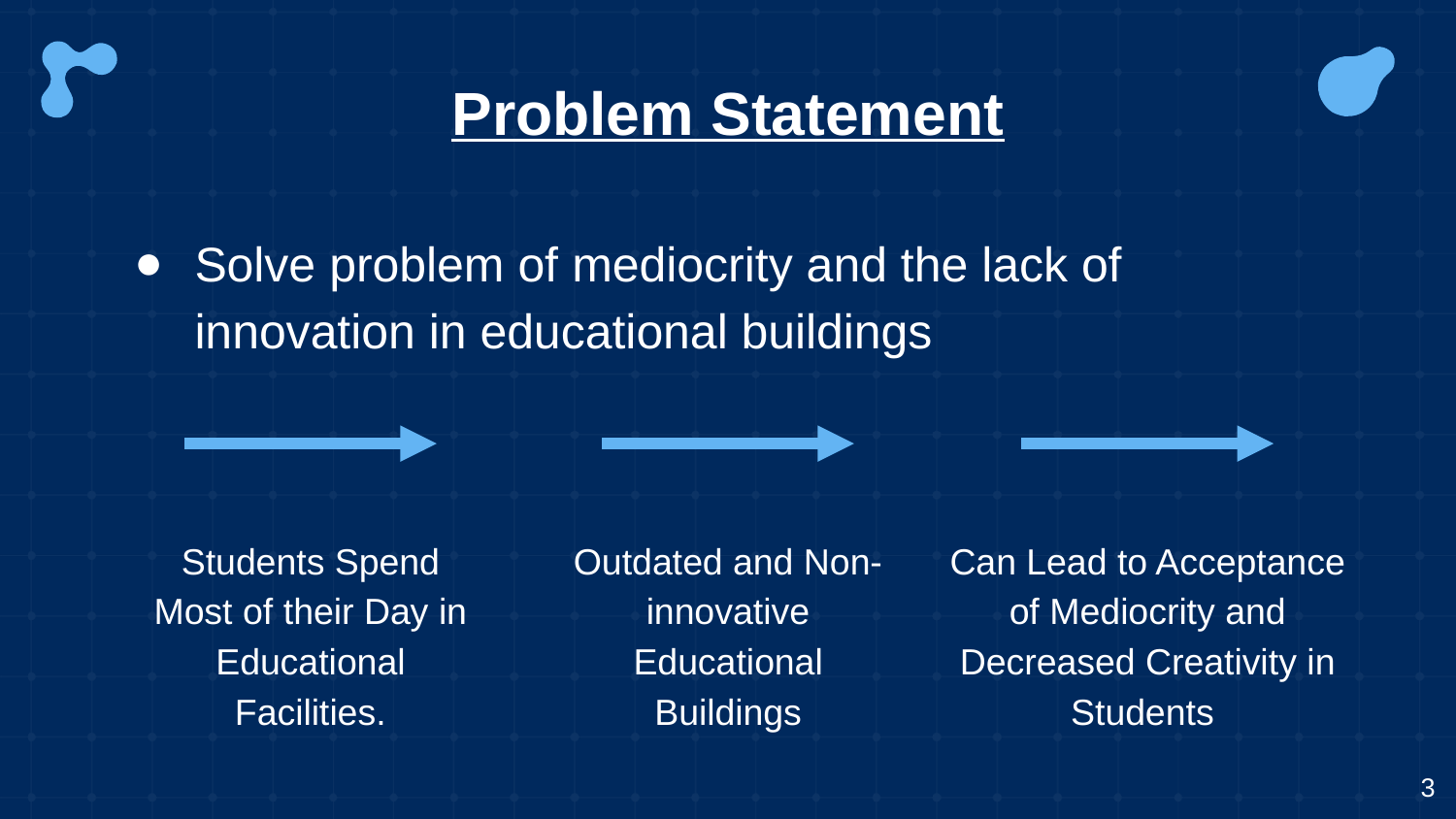

# Problem Statement
Solve problem of mediocrity and the lack of innovation in educational buildings
Students Spend Most of their Day in Educational Facilities.
Outdated and Non-innovative Educational Buildings
Can Lead to Acceptance of Mediocrity and Decreased Creativity in Students
3